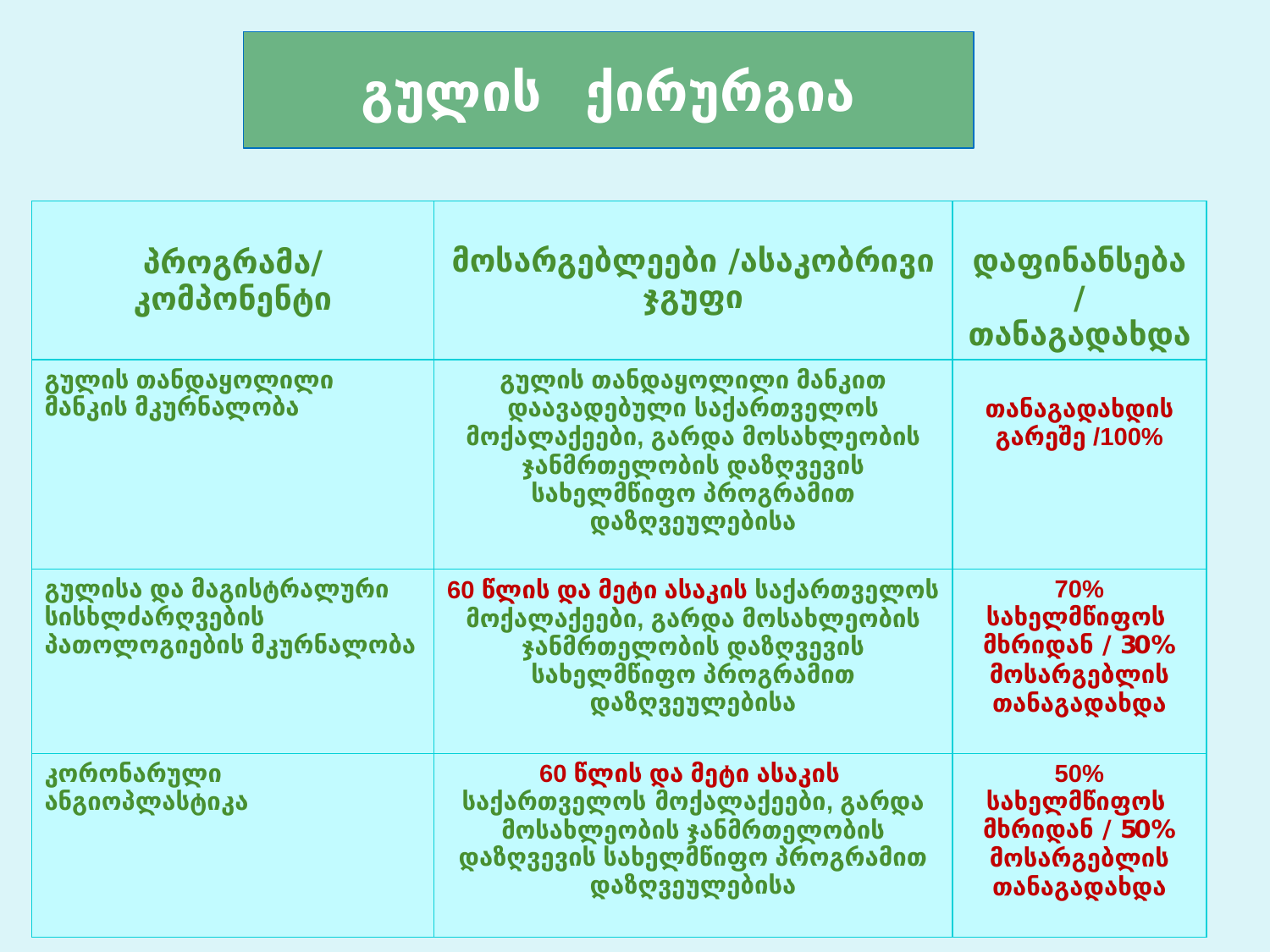

# გულის   ქირურგია
| პროგრამა/კომპონენტი | მოსარგებლეები /ასაკობრივი ჯგუფი | დაფინანსება / თანაგადახდა |
| --- | --- | --- |
| გულის თანდაყოლილი მანკის მკურნალობა | გულის თანდაყოლილი მანკით დაავადებული საქართველოს მოქალაქეები, გარდა მოსახლეობის ჯანმრთელობის დაზღვევის სახელმწიფო პროგრამით დაზღვეულებისა | თანაგადახდის გარეშე /100% |
| გულისა და მაგისტრალური სისხლძარღვების პათოლოგიების მკურნალობა | 60 წლის და მეტი ასაკის საქართველოს მოქალაქეები, გარდა მოსახლეობის ჯანმრთელობის დაზღვევის სახელმწიფო პროგრამით დაზღვეულებისა | 70% სახელმწიფოს მხრიდან / 30% მოსარგებლის თანაგადახდა |
| კორონარული ანგიოპლასტიკა | 60 წლის და მეტი ასაკის საქართველოს მოქალაქეები, გარდა მოსახლეობის ჯანმრთელობის დაზღვევის სახელმწიფო პროგრამით დაზღვეულებისა | 50% სახელმწიფოს მხრიდან / 50% მოსარგებლის თანაგადახდა |